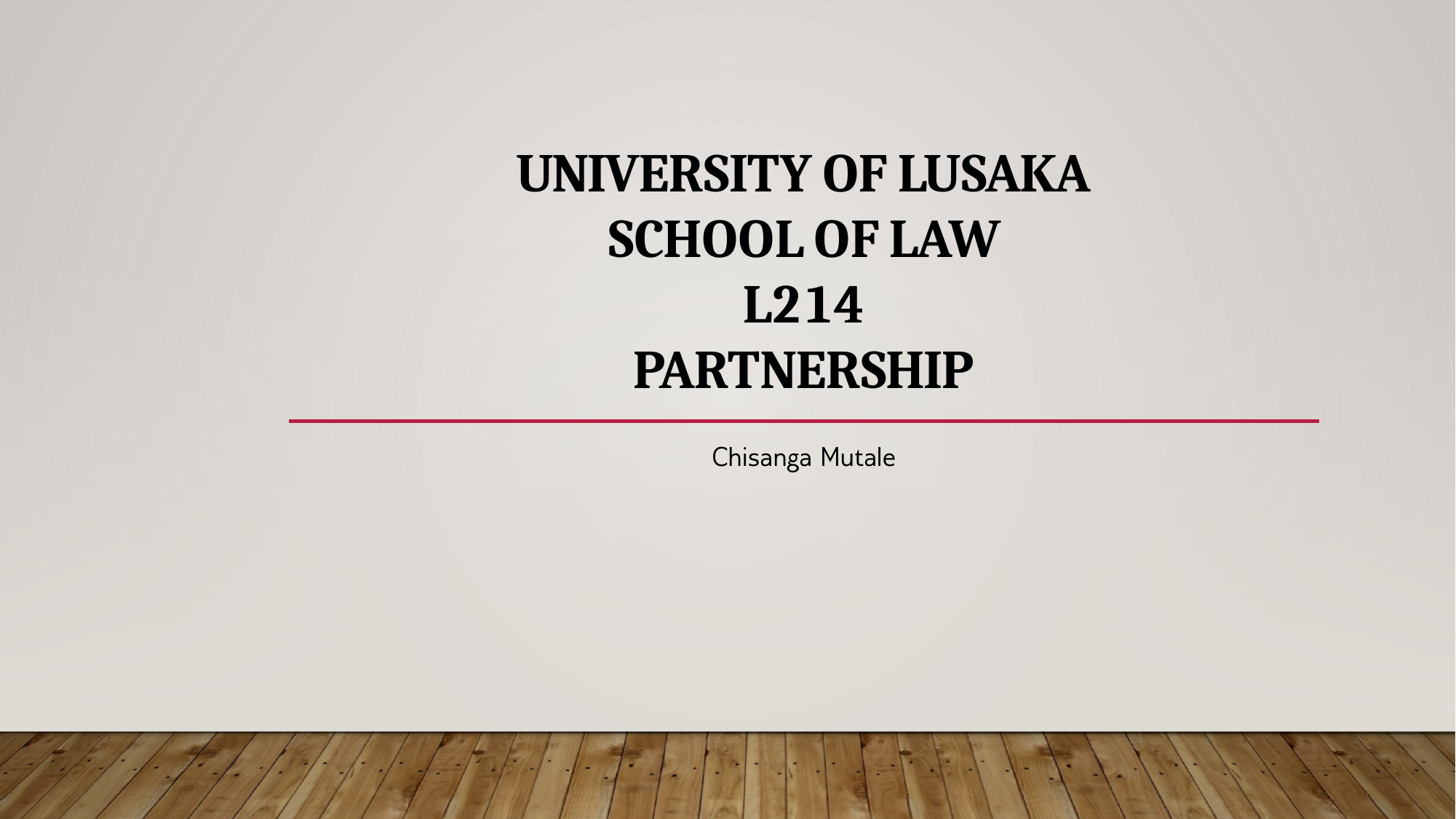

# UNIVERSITY OF LUSAKA SCHOOL OF LAW L214 PARTNERSHIP
Chisanga Mutale